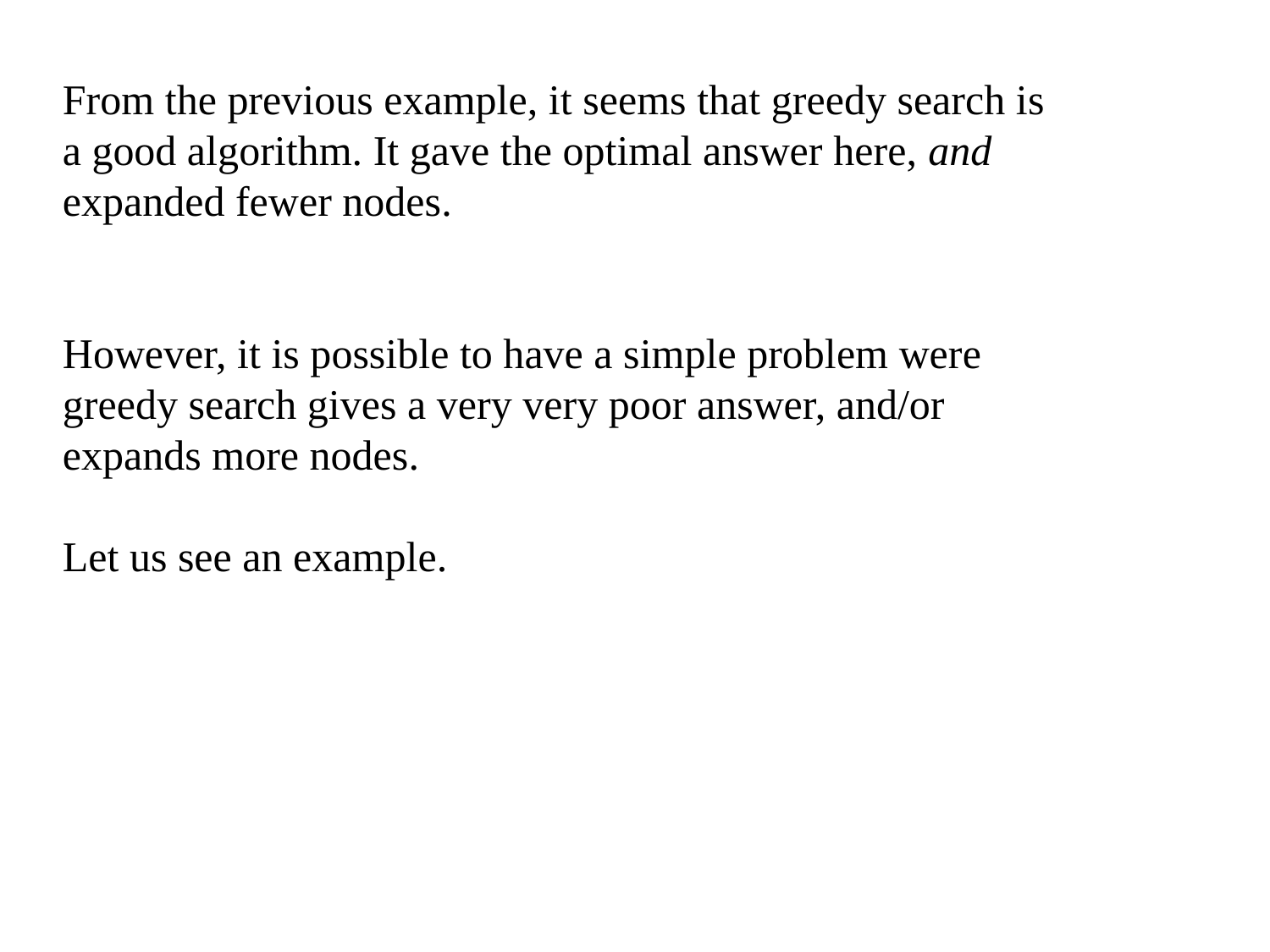

From the previous example, it seems that greedy search is a good algorithm. It gave the optimal answer here, and expanded fewer nodes.

However, it is possible to have a simple problem were greedy search gives a very very poor answer, and/or expands more nodes.

Let us see an example.